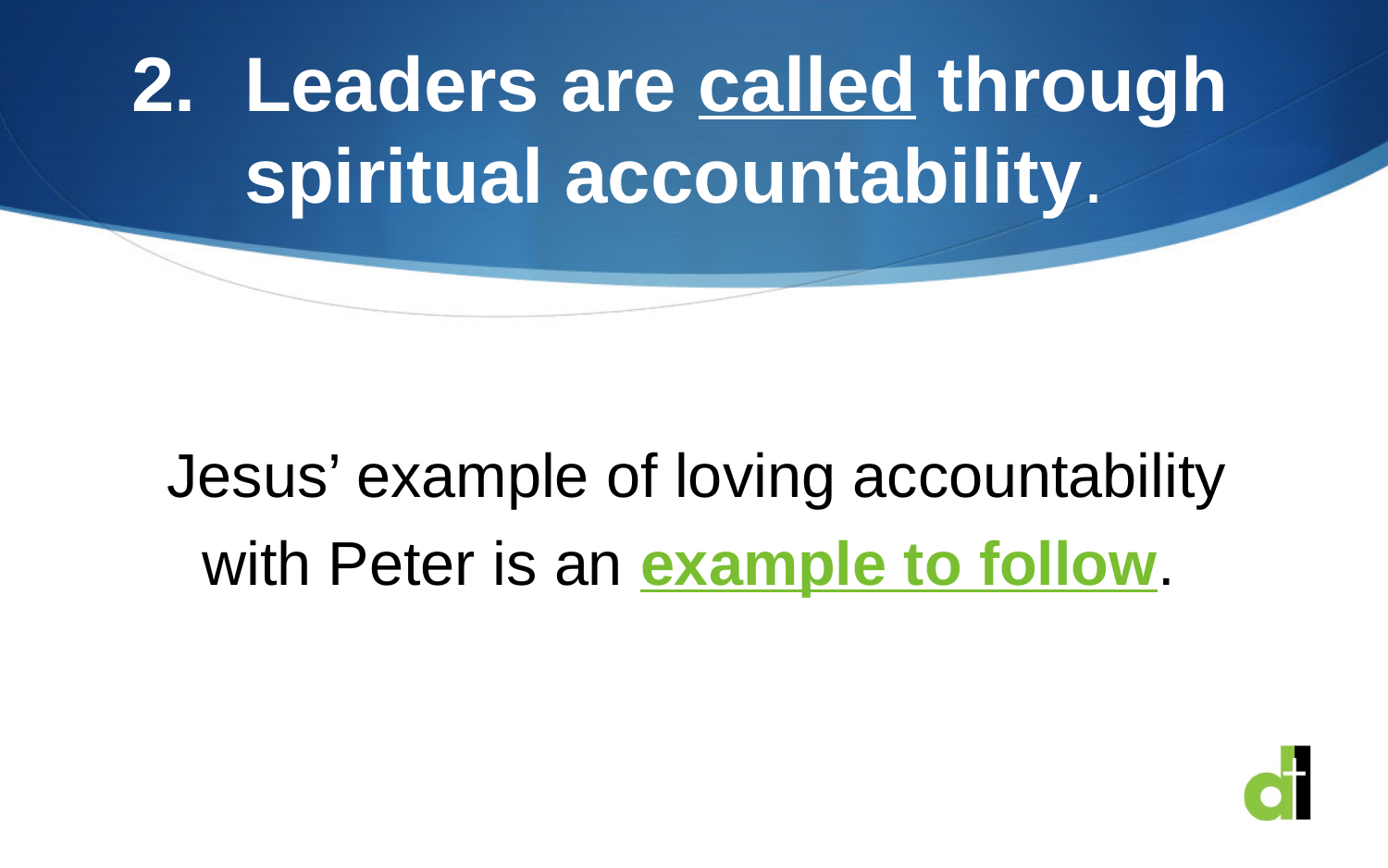

# Leaders are called through spiritual accountability.
Jesus’ example of loving accountability with Peter is an example to follow.